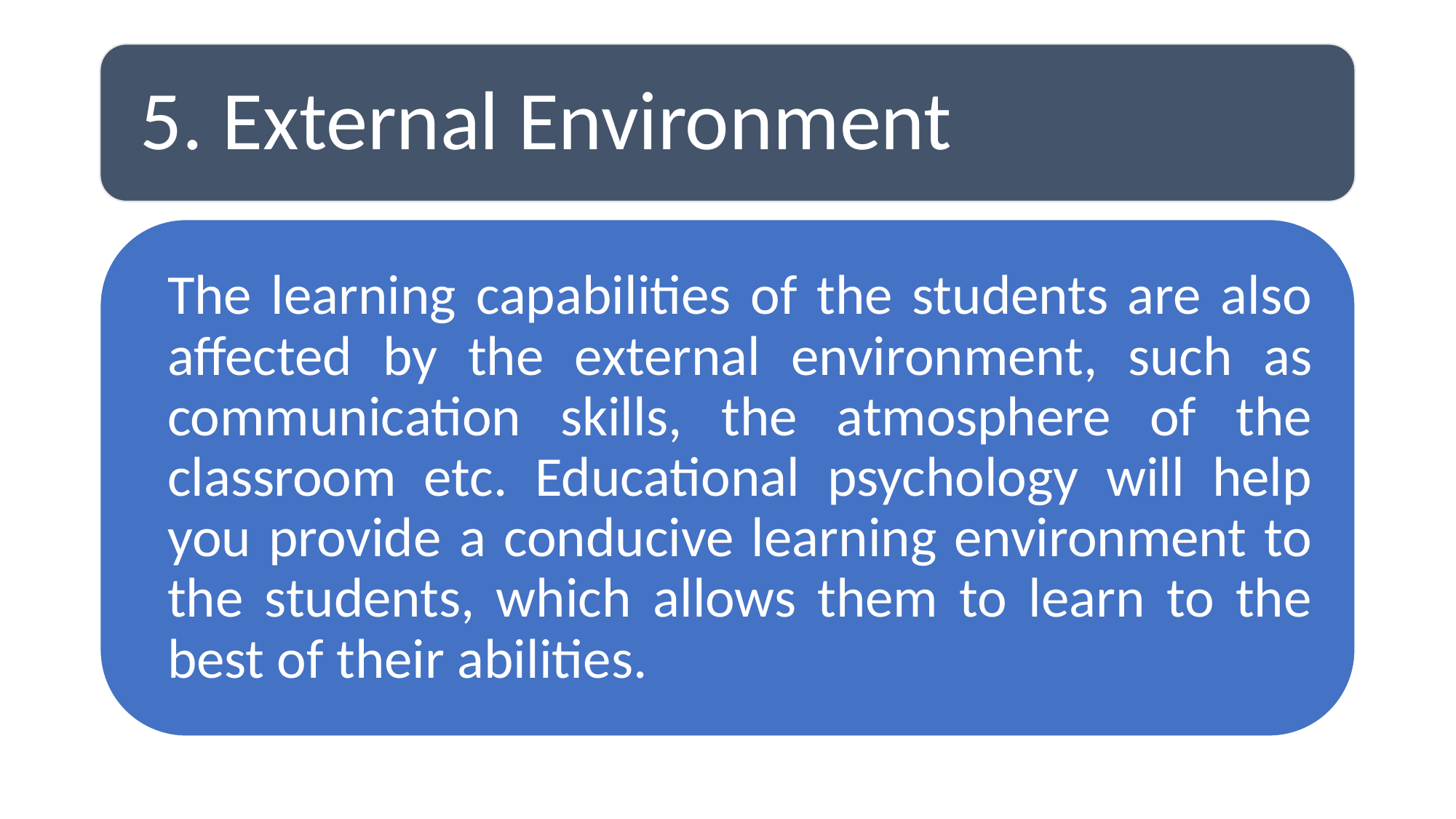

5. External Environment
The learning capabilities of the students are also affected by the external environment, such as communication skills, the atmosphere of the classroom etc. Educational psychology will help you provide a conducive learning environment to the students, which allows them to learn to the best of their abilities.